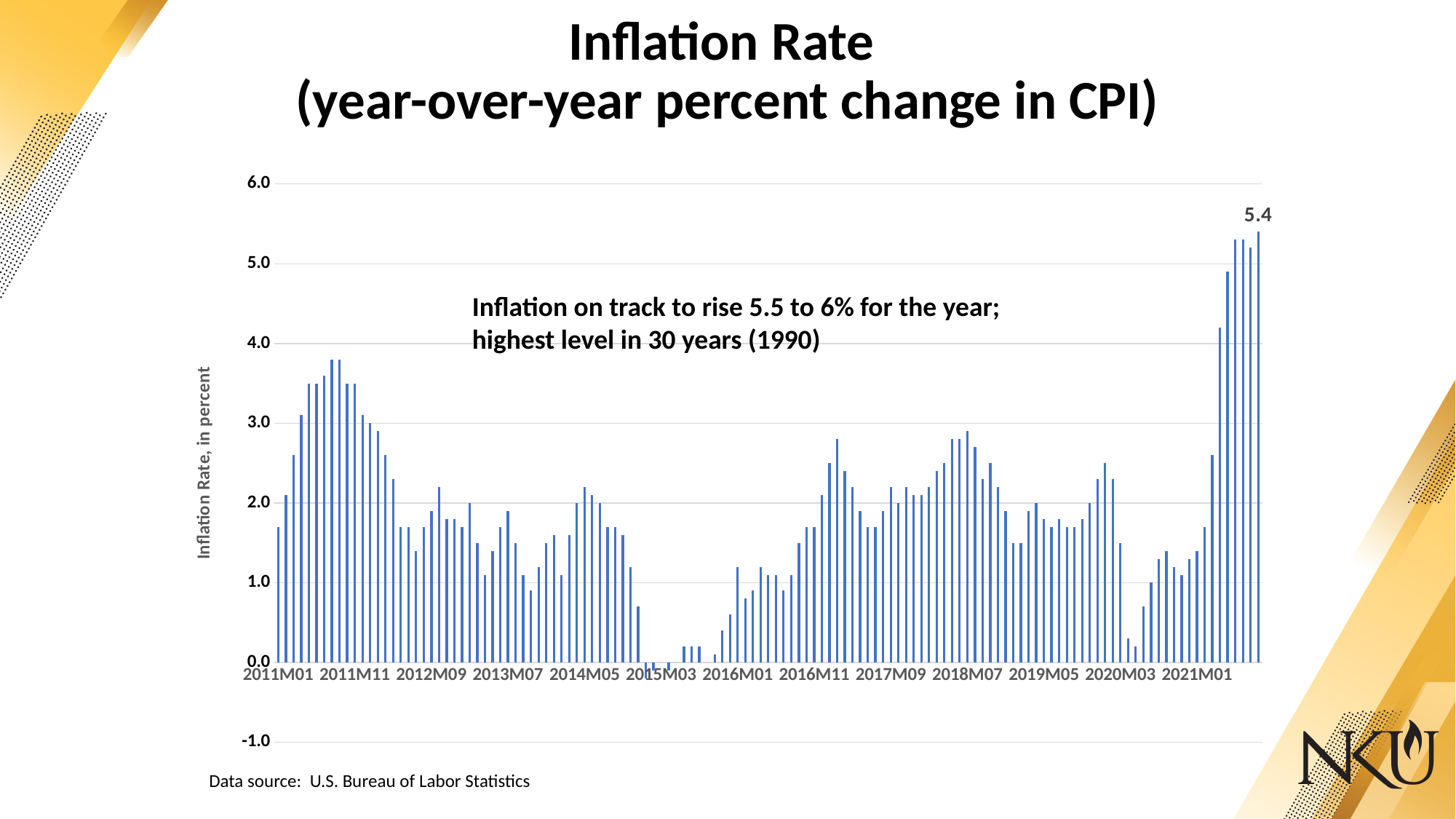

# Inflation Rate (year-over-year percent change in CPI)

### Chart

| Category | Inflation Rate |
|---|---|
| 2011M01 | 1.7 |
| 2011M02 | 2.1 |
| 2011M03 | 2.6 |
| 2011M04 | 3.1 |
| 2011M05 | 3.5 |
| 2011M06 | 3.5 |
| 2011M07 | 3.6 |
| 2011M08 | 3.8 |
| 2011M09 | 3.8 |
| 2011M10 | 3.5 |
| 2011M11 | 3.5 |
| 2011M12 | 3.1 |
| 2012M01 | 3.0 |
| 2012M02 | 2.9 |
| 2012M03 | 2.6 |
| 2012M04 | 2.3 |
| 2012M05 | 1.7 |
| 2012M06 | 1.7 |
| 2012M07 | 1.4 |
| 2012M08 | 1.7 |
| 2012M09 | 1.9 |
| 2012M10 | 2.2 |
| 2012M11 | 1.8 |
| 2012M12 | 1.8 |
| 2013M01 | 1.7 |
| 2013M02 | 2.0 |
| 2013M03 | 1.5 |
| 2013M04 | 1.1 |
| 2013M05 | 1.4 |
| 2013M06 | 1.7 |
| 2013M07 | 1.9 |
| 2013M08 | 1.5 |
| 2013M09 | 1.1 |
| 2013M10 | 0.9 |
| 2013M11 | 1.2 |
| 2013M12 | 1.5 |
| 2014M01 | 1.6 |
| 2014M02 | 1.1 |
| 2014M03 | 1.6 |
| 2014M04 | 2.0 |
| 2014M05 | 2.2 |
| 2014M06 | 2.1 |
| 2014M07 | 2.0 |
| 2014M08 | 1.7 |
| 2014M09 | 1.7 |
| 2014M10 | 1.6 |
| 2014M11 | 1.2 |
| 2014M12 | 0.7 |
| 2015M01 | -0.2 |
| 2015M02 | -0.1 |
| 2015M03 | 0.0 |
| 2015M04 | -0.1 |
| 2015M05 | 0.0 |
| 2015M06 | 0.2 |
| 2015M07 | 0.2 |
| 2015M08 | 0.2 |
| 2015M09 | 0.0 |
| 2015M10 | 0.1 |
| 2015M11 | 0.4 |
| 2015M12 | 0.6 |
| 2016M01 | 1.2 |
| 2016M02 | 0.8 |
| 2016M03 | 0.9 |
| 2016M04 | 1.2 |
| 2016M05 | 1.1 |
| 2016M06 | 1.1 |
| 2016M07 | 0.9 |
| 2016M08 | 1.1 |
| 2016M09 | 1.5 |
| 2016M10 | 1.7 |
| 2016M11 | 1.7 |
| 2016M12 | 2.1 |
| 2017M01 | 2.5 |
| 2017M02 | 2.8 |
| 2017M03 | 2.4 |
| 2017M04 | 2.2 |
| 2017M05 | 1.9 |
| 2017M06 | 1.7 |
| 2017M07 | 1.7 |
| 2017M08 | 1.9 |
| 2017M09 | 2.2 |
| 2017M10 | 2.0 |
| 2017M11 | 2.2 |
| 2017M12 | 2.1 |
| 2018M01 | 2.1 |
| 2018M02 | 2.2 |
| 2018M03 | 2.4 |
| 2018M04 | 2.5 |
| 2018M05 | 2.8 |
| 2018M06 | 2.8 |
| 2018M07 | 2.9 |
| 2018M08 | 2.7 |
| 2018M09 | 2.3 |
| 2018M10 | 2.5 |
| 2018M11 | 2.2 |
| 2018M12 | 1.9 |
| 2019M01 | 1.5 |
| 2019M02 | 1.5 |
| 2019M03 | 1.9 |
| 2019M04 | 2.0 |
| 2019M05 | 1.8 |
| 2019M06 | 1.7 |
| 2019M07 | 1.8 |
| 2019M08 | 1.7 |
| 2019M09 | 1.7 |
| 2019M10 | 1.8 |
| 2019M11 | 2.0 |
| 2019M12 | 2.3 |
| 2020M01 | 2.5 |
| 2020M02 | 2.3 |
| 2020M03 | 1.5 |
| 2020M04 | 0.3 |
| 2020M05 | 0.2 |
| 2020M06 | 0.7 |
| 2020M07 | 1.0 |
| 2020M08 | 1.3 |
| 2020M09 | 1.4 |
| 2020M10 | 1.2 |
| 2020M11 | 1.1 |
| 2020M12 | 1.3 |
| 2021M01 | 1.4 |
| 2021M02 | 1.7 |
| 2021M03 | 2.6 |
| 2021M04 | 4.2 |
| 2021M05 | 4.9 |
| 2021M06 | 5.3 |
| 2021M07 | 5.3 |
| 2021M08 | 5.2 |
| 2021M09 | 5.4 |
Inflation on track to rise 5.5 to 6% for the year; highest level in 30 years (1990)
Data source:  U.S. Bureau of Labor Statistics